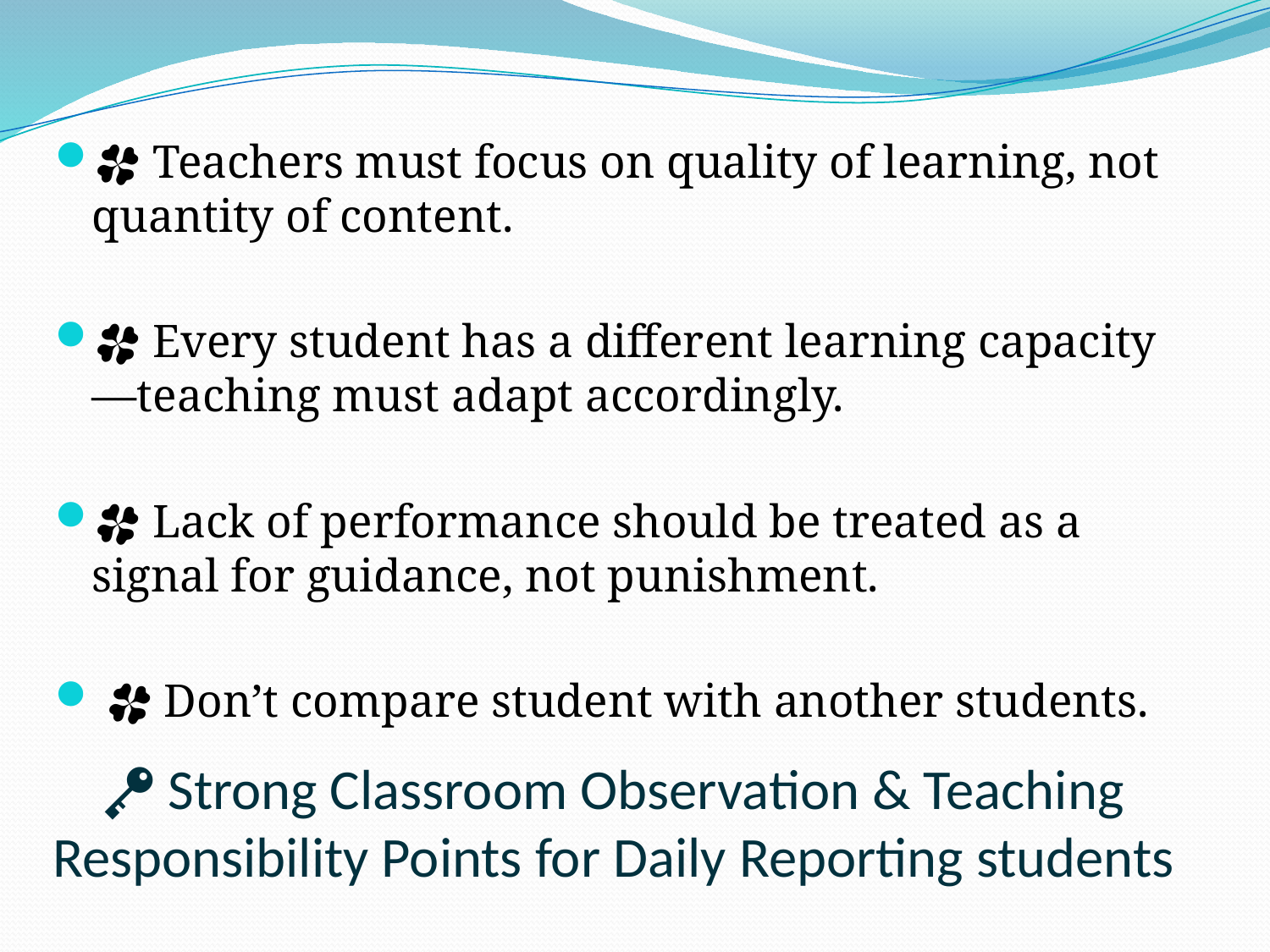

🍀 Teachers must focus on quality of learning, not quantity of content.

🍀 Every student has a different learning capacity—teaching must adapt accordingly.

🍀 Lack of performance should be treated as a signal for guidance, not punishment.

 🍀 Don’t compare student with another students.

# 🔑 Strong Classroom Observation & Teaching Responsibility Points for Daily Reporting students